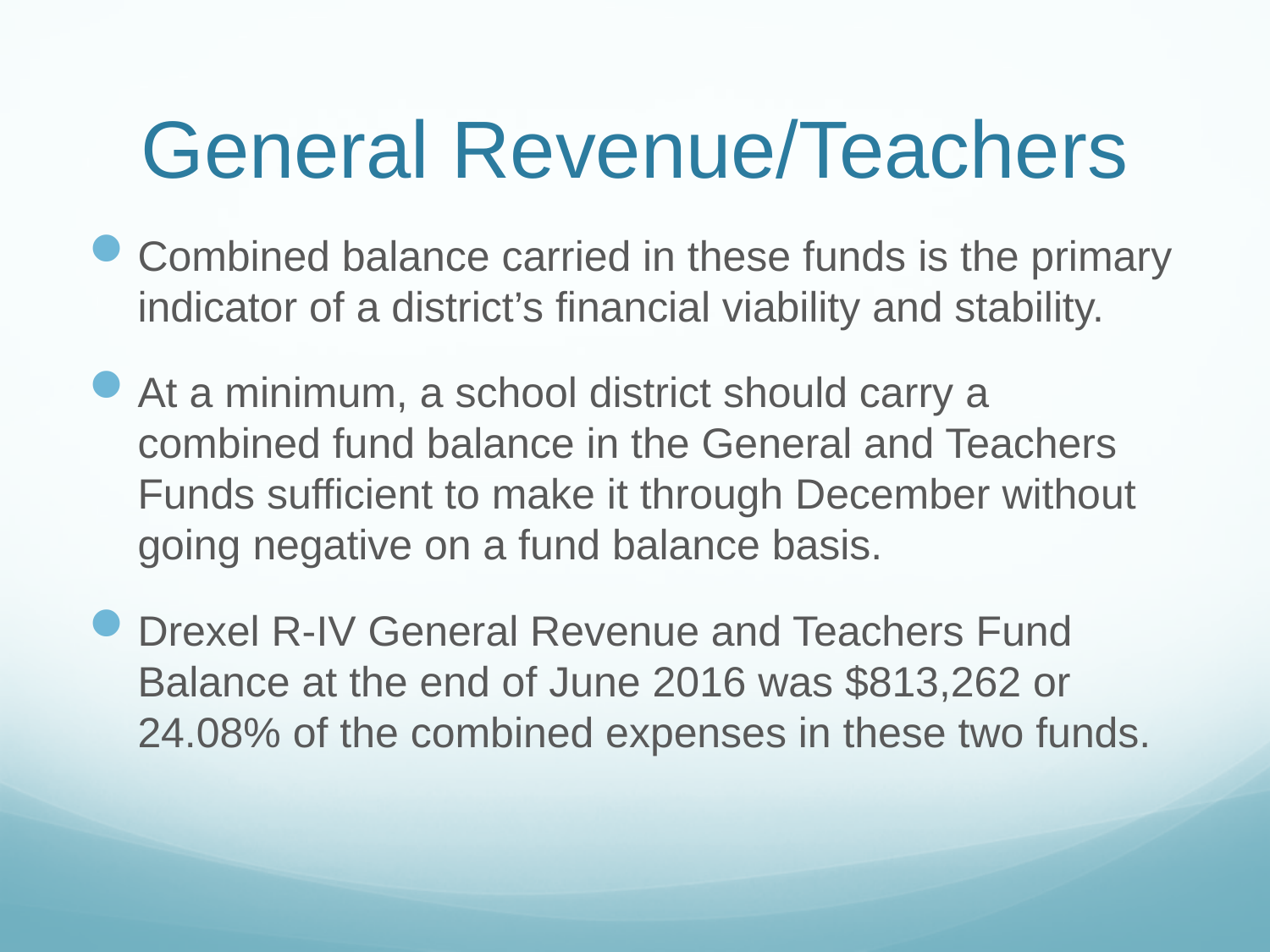

# General Revenue/Teachers
Combined balance carried in these funds is the primary indicator of a district’s financial viability and stability.
At a minimum, a school district should carry a combined fund balance in the General and Teachers Funds sufficient to make it through December without going negative on a fund balance basis.
Drexel R-IV General Revenue and Teachers Fund Balance at the end of June 2016 was $813,262 or 24.08% of the combined expenses in these two funds.